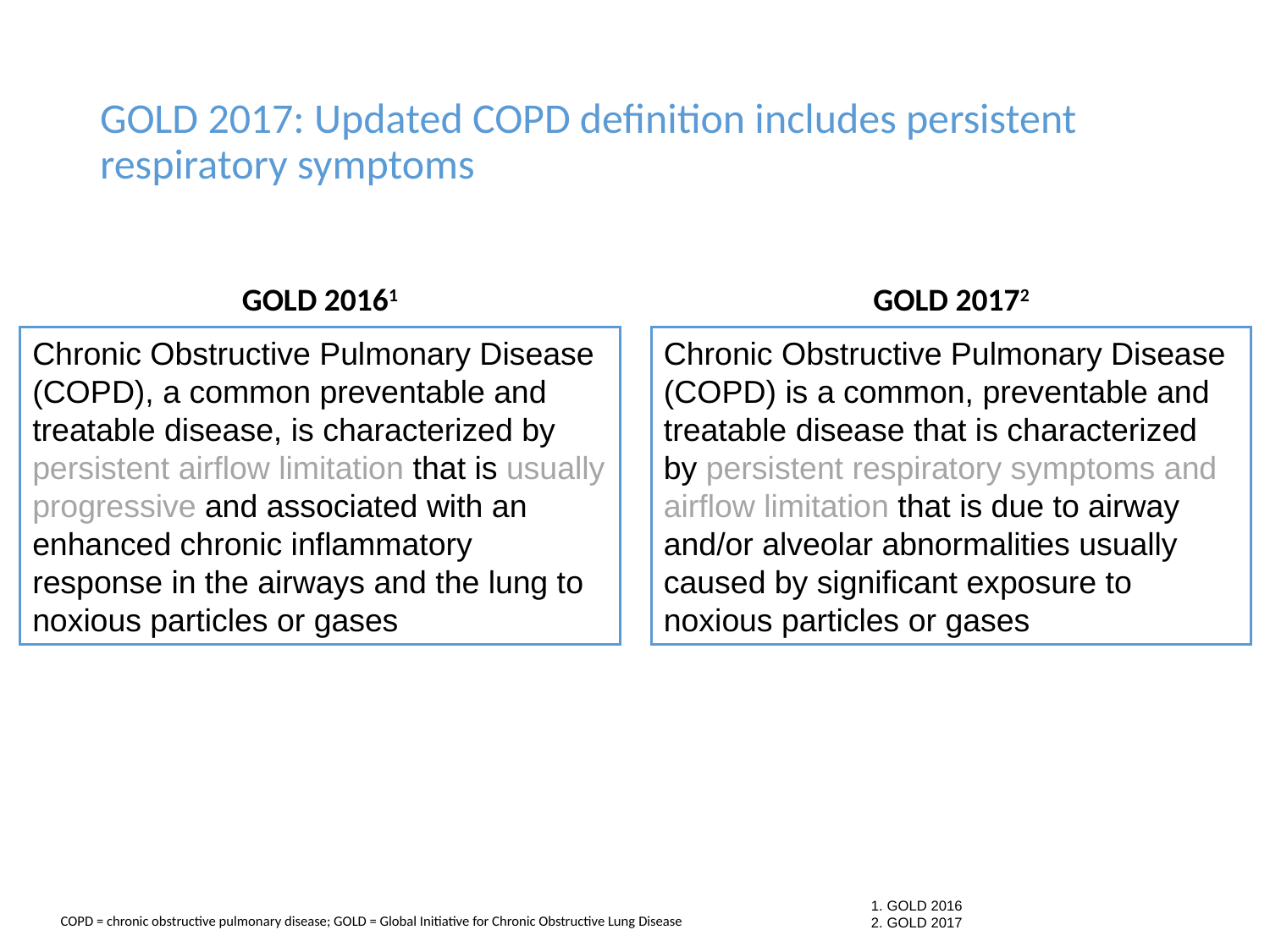

# GOLD 2017: Updated COPD definition includes persistent respiratory symptoms
GOLD 20161
GOLD 20172
Chronic Obstructive Pulmonary Disease (COPD), a common preventable and treatable disease, is characterized by persistent airflow limitation that is usually progressive and associated with an enhanced chronic inflammatory response in the airways and the lung to noxious particles or gases
Chronic Obstructive Pulmonary Disease (COPD) is a common, preventable and treatable disease that is characterized by persistent respiratory symptoms and airflow limitation that is due to airway and/or alveolar abnormalities usually caused by significant exposure to noxious particles or gases
1. GOLD 2016
2. GOLD 2017
COPD = chronic obstructive pulmonary disease; GOLD = Global Initiative for Chronic Obstructive Lung Disease